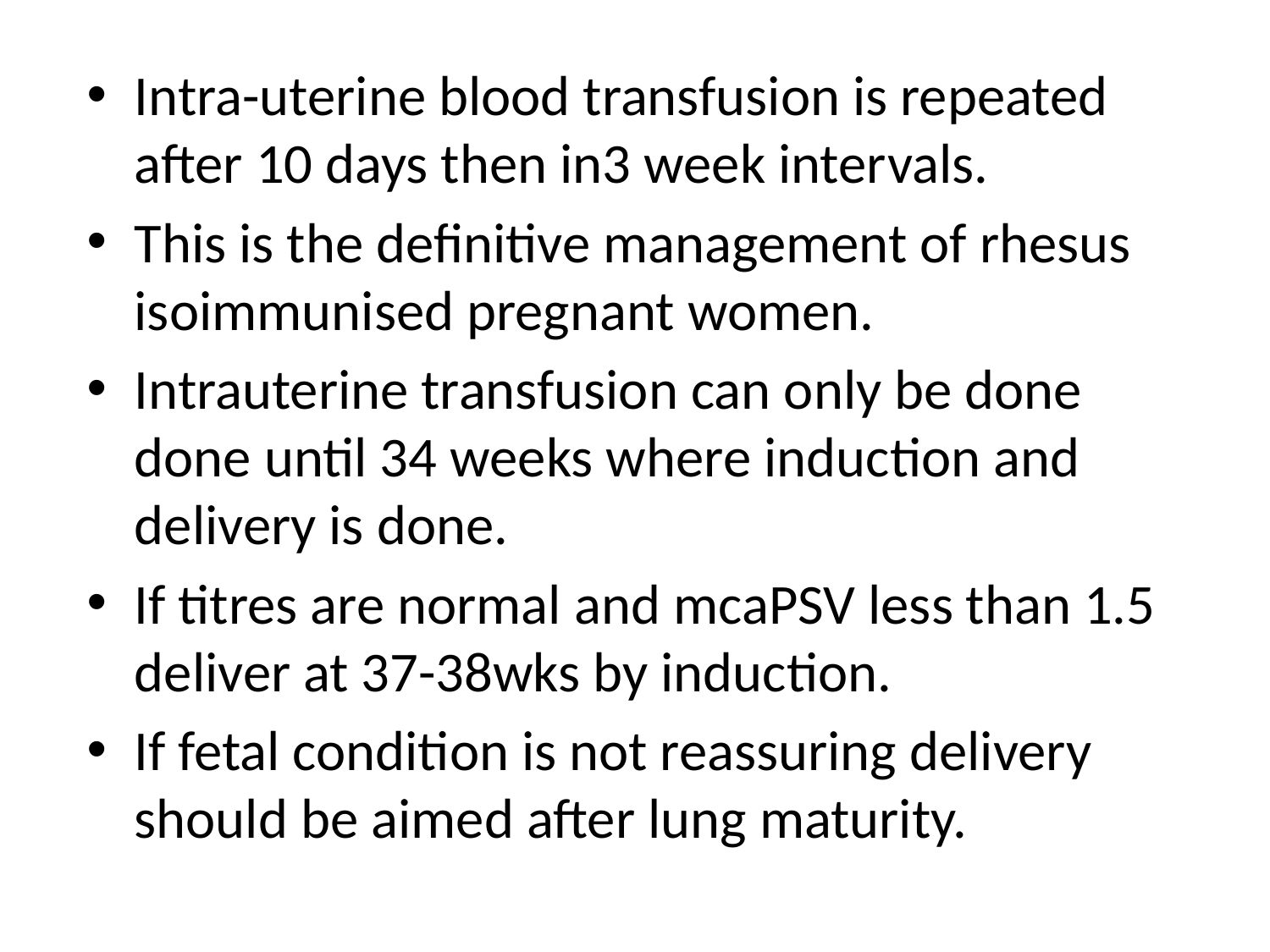

#
Intra-uterine blood transfusion is repeated after 10 days then in3 week intervals.
This is the definitive management of rhesus isoimmunised pregnant women.
Intrauterine transfusion can only be done done until 34 weeks where induction and delivery is done.
If titres are normal and mcaPSV less than 1.5 deliver at 37-38wks by induction.
If fetal condition is not reassuring delivery should be aimed after lung maturity.